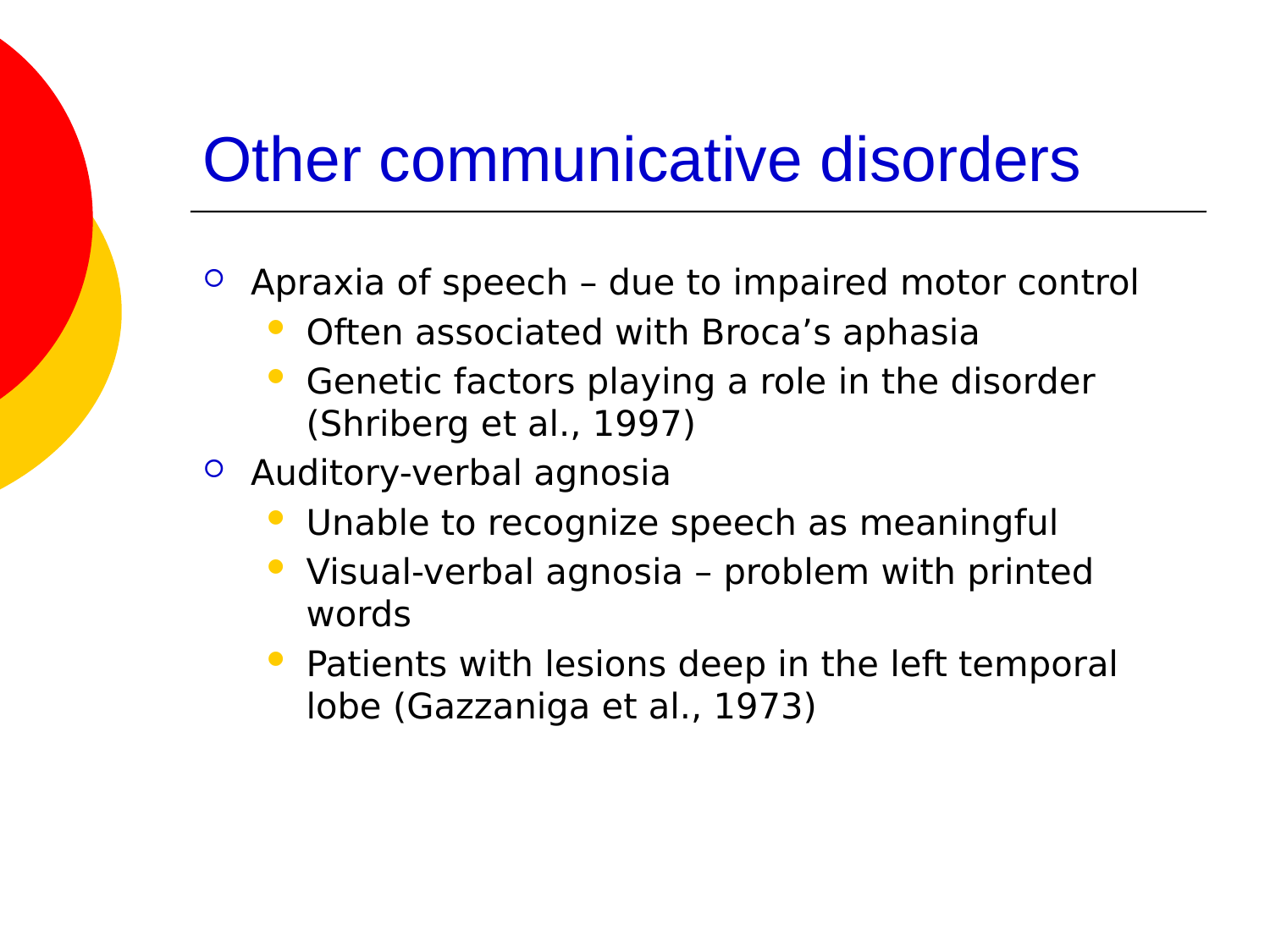

# Other communicative disorders
Apraxia of speech – due to impaired motor control
Often associated with Broca’s aphasia
Genetic factors playing a role in the disorder (Shriberg et al., 1997)
Auditory-verbal agnosia
Unable to recognize speech as meaningful
Visual-verbal agnosia – problem with printed words
Patients with lesions deep in the left temporal lobe (Gazzaniga et al., 1973)